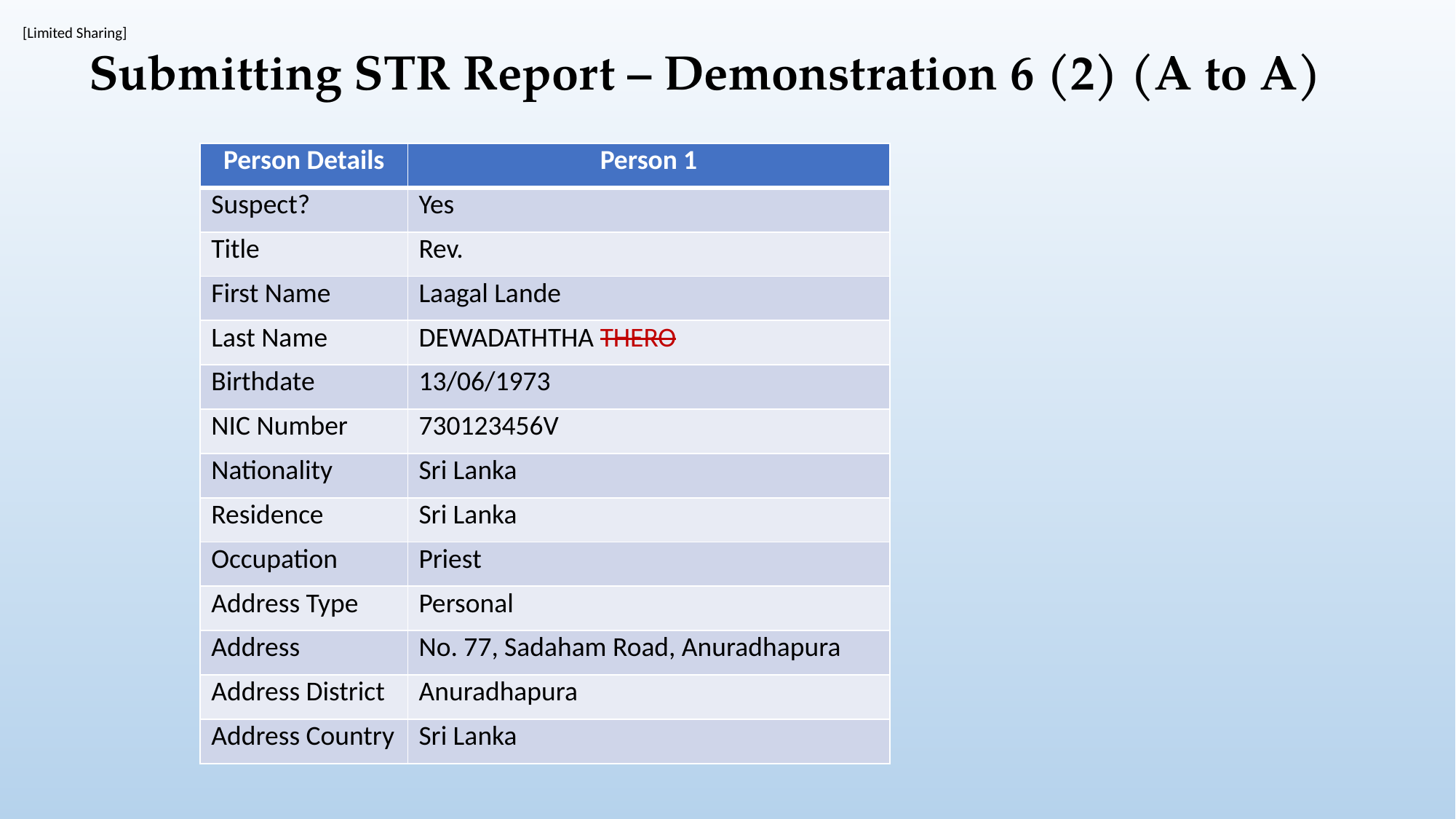

# Submitting STR Report – Demonstration 6 (2) (A to A)

| Person Details | Person 1 |
| --- | --- |
| Suspect? | Yes |
| Title | Rev. |
| First Name | Laagal Lande |
| Last Name | DEWADATHTHA THERO |
| Birthdate | 13/06/1973 |
| NIC Number | 730123456V |
| Nationality | Sri Lanka |
| Residence | Sri Lanka |
| Occupation | Priest |
| Address Type | Personal |
| Address | No. 77, Sadaham Road, Anuradhapura |
| Address District | Anuradhapura |
| Address Country | Sri Lanka |